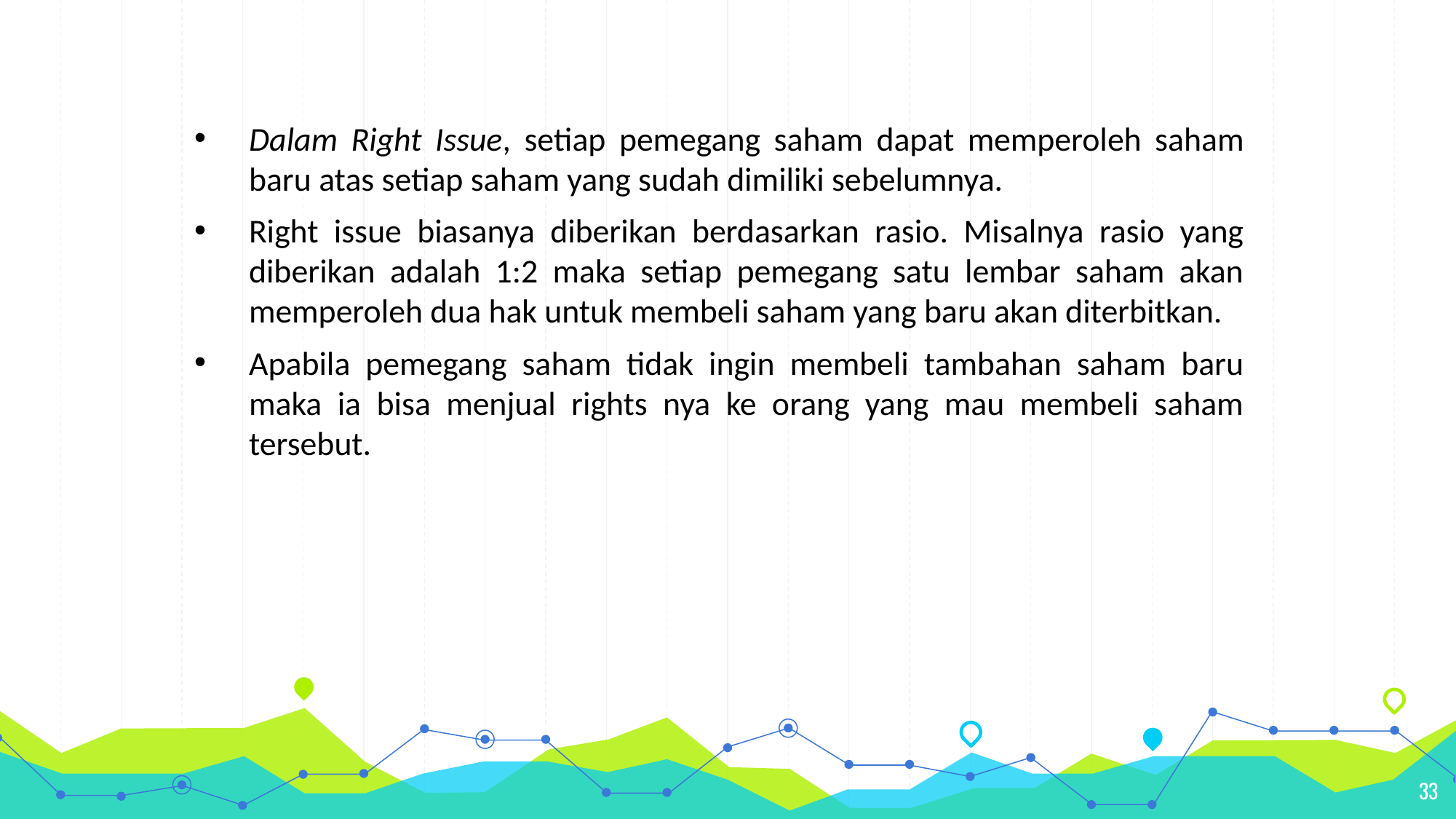

Dalam Right Issue, setiap pemegang saham dapat memperoleh saham baru atas setiap saham yang sudah dimiliki sebelumnya.
Right issue biasanya diberikan berdasarkan rasio. Misalnya rasio yang diberikan adalah 1:2 maka setiap pemegang satu lembar saham akan memperoleh dua hak untuk membeli saham yang baru akan diterbitkan.
Apabila pemegang saham tidak ingin membeli tambahan saham baru maka ia bisa menjual rights nya ke orang yang mau membeli saham tersebut.

33